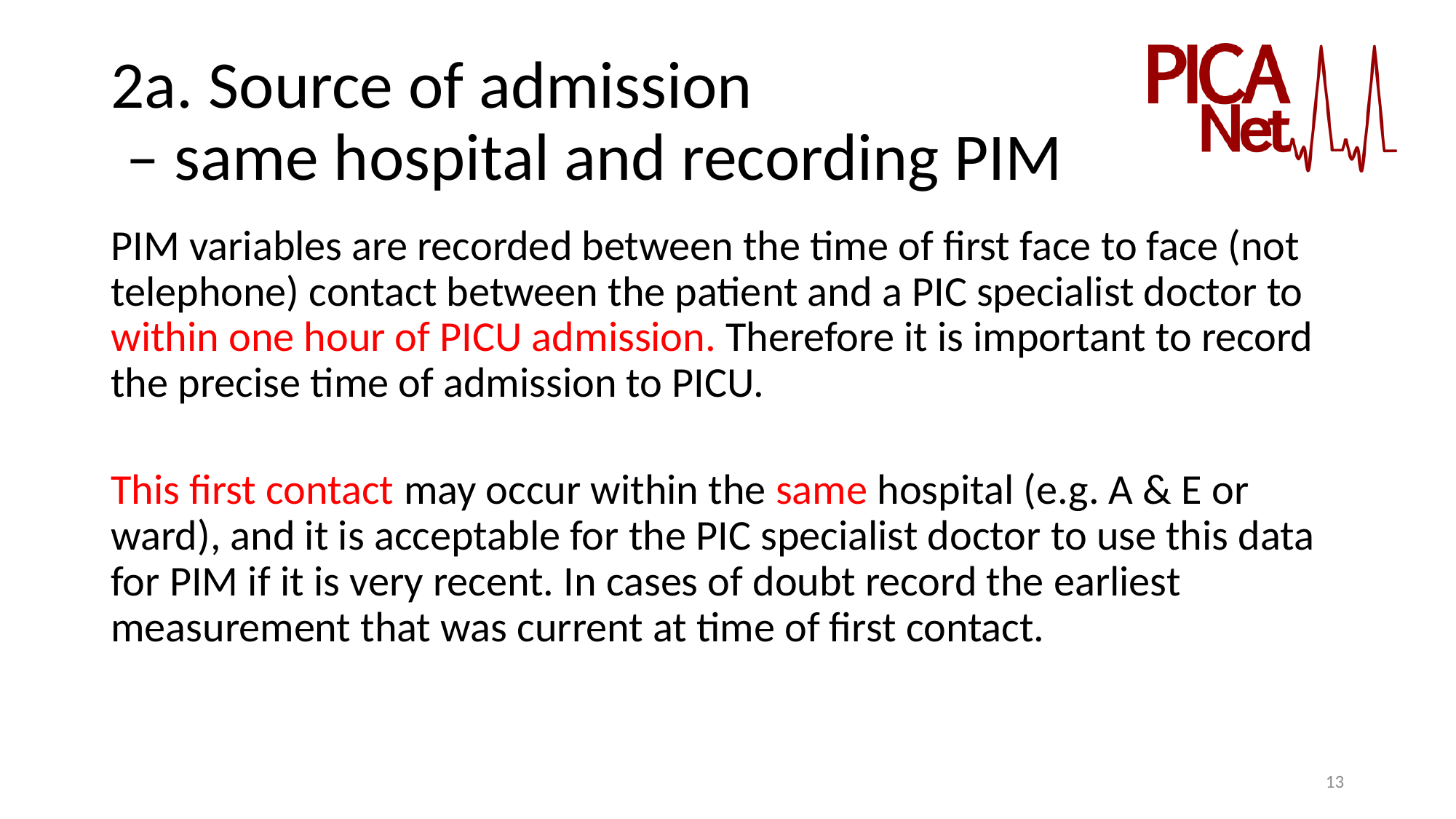

# 2a. Source of admission – same hospital and recording PIM
PIM variables are recorded between the time of first face to face (not telephone) contact between the patient and a PIC specialist doctor to within one hour of PICU admission. Therefore it is important to record the precise time of admission to PICU.

This first contact may occur within the same hospital (e.g. A & E or ward), and it is acceptable for the PIC specialist doctor to use this data for PIM if it is very recent. In cases of doubt record the earliest measurement that was current at time of first contact.

13